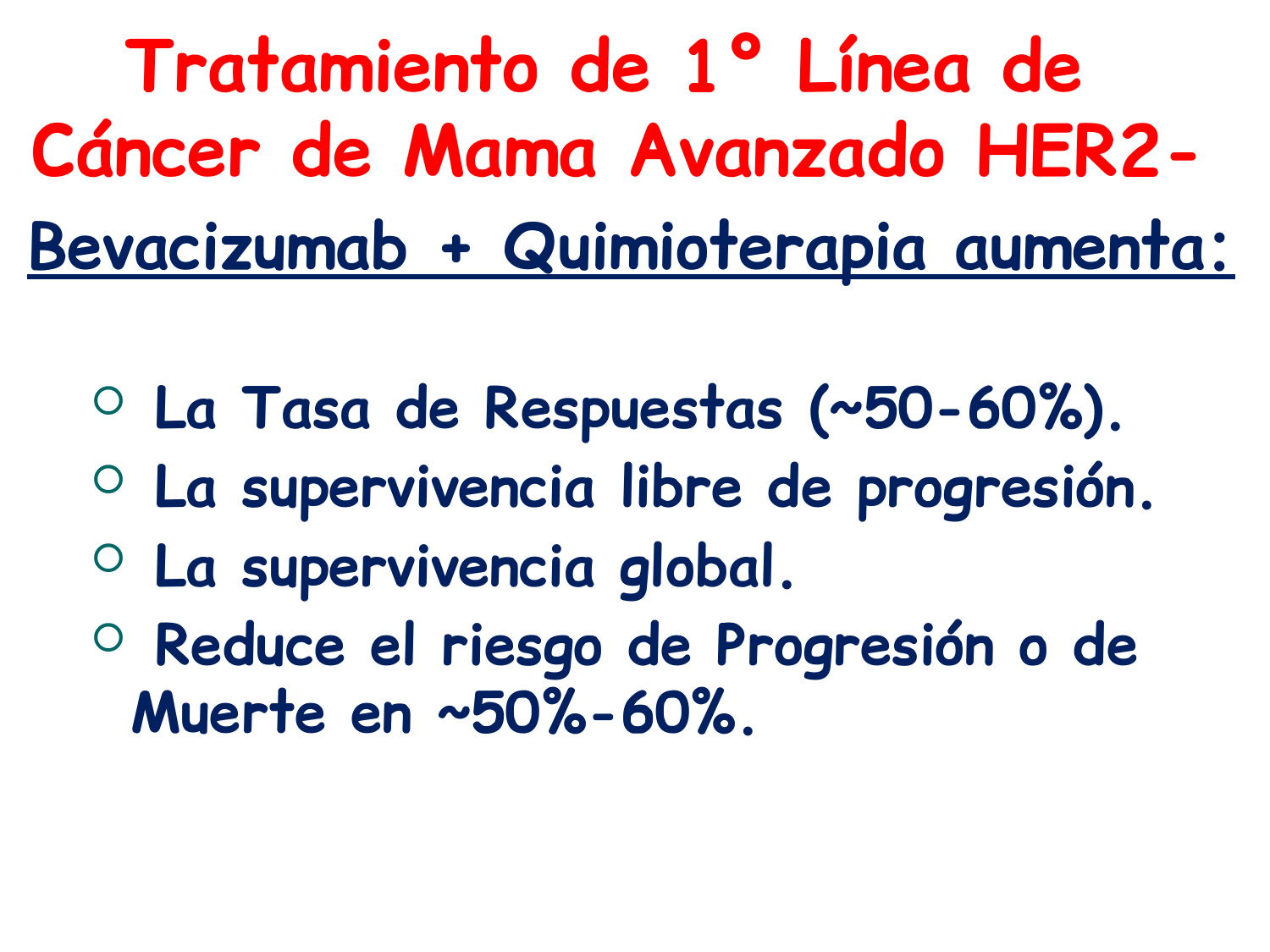

# Tratamiento de 1º Línea de Cáncer de Mama Avanzado HER2-

Bevacizumab + Quimioterapia aumenta:

 La Tasa de Respuestas (~50-60%).
 La supervivencia libre de progresión.
 La supervivencia global.
 Reduce el riesgo de Progresión o de Muerte en ~50%-60%.